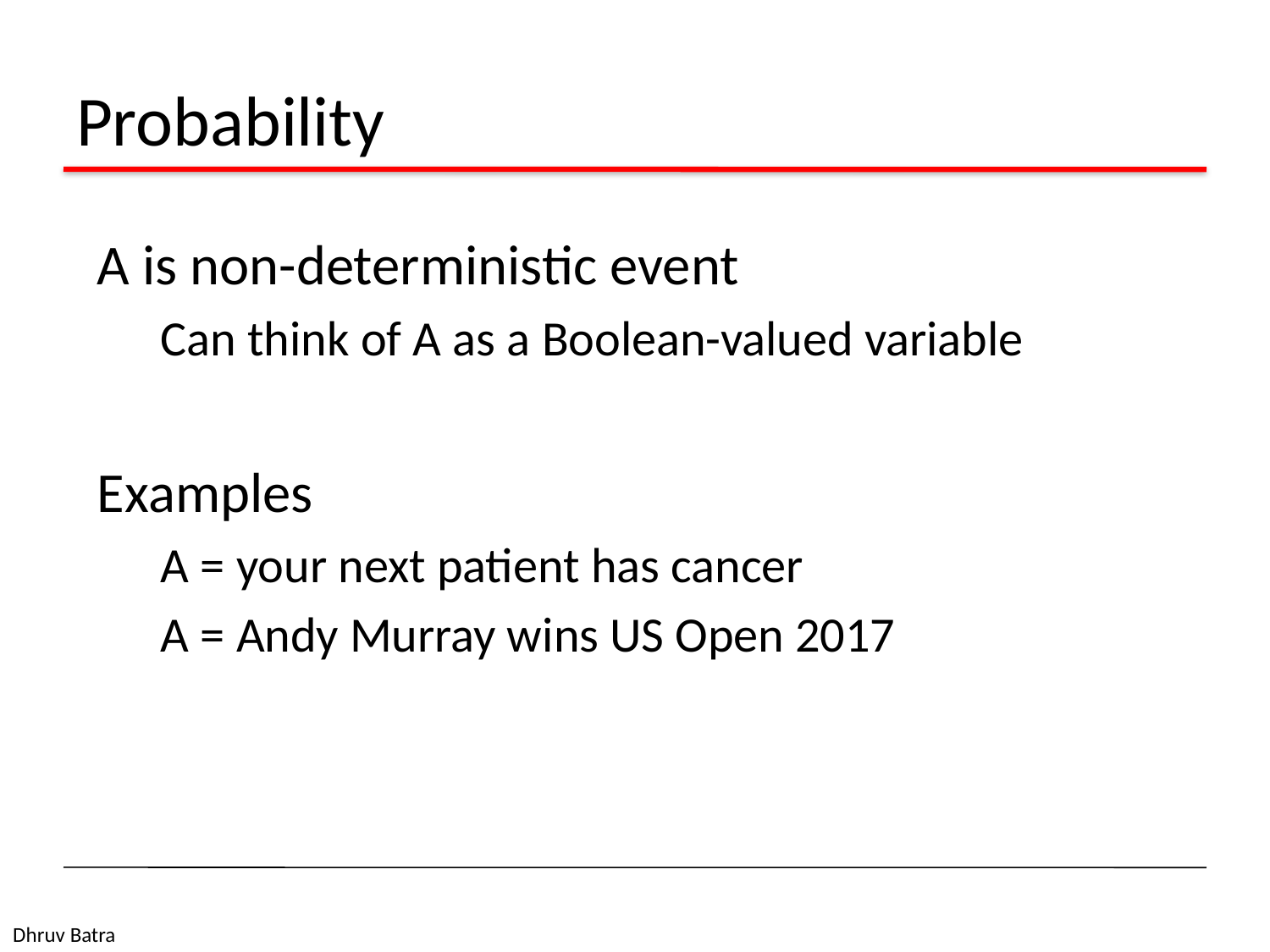

# Probability
A is non-deterministic event
Can think of A as a Boolean-valued variable

Examples
A = your next patient has cancer
A = Andy Murray wins US Open 2017

Dhruv Batra